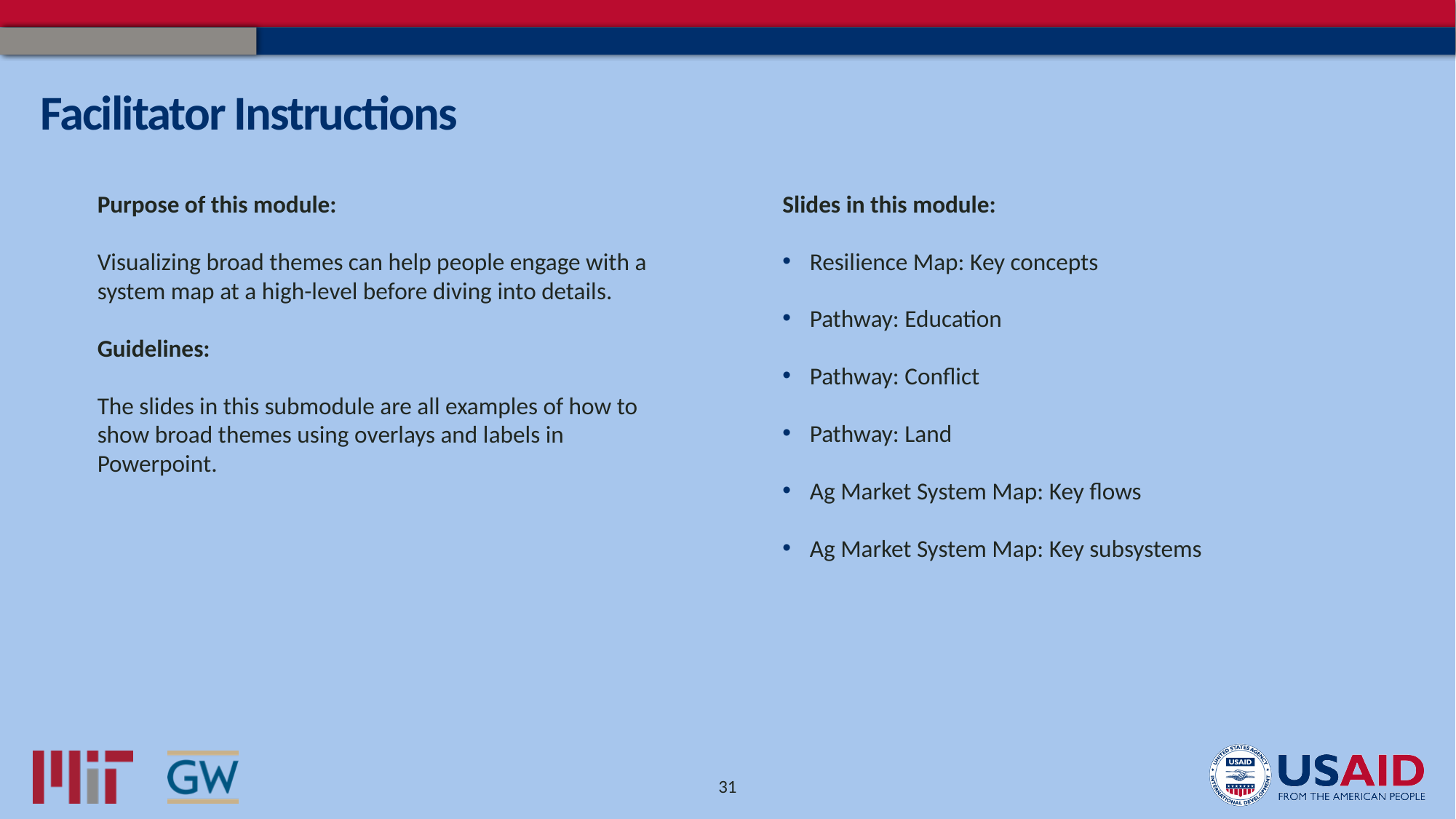

# Facilitator Instructions
Slides in this module:
Resilience Map: Key concepts
Pathway: Education
Pathway: Conflict
Pathway: Land
Ag Market System Map: Key flows
Ag Market System Map: Key subsystems

Purpose of this module:
Visualizing broad themes can help people engage with a system map at a high-level before diving into details.
Guidelines:
The slides in this submodule are all examples of how to show broad themes using overlays and labels in Powerpoint.
31